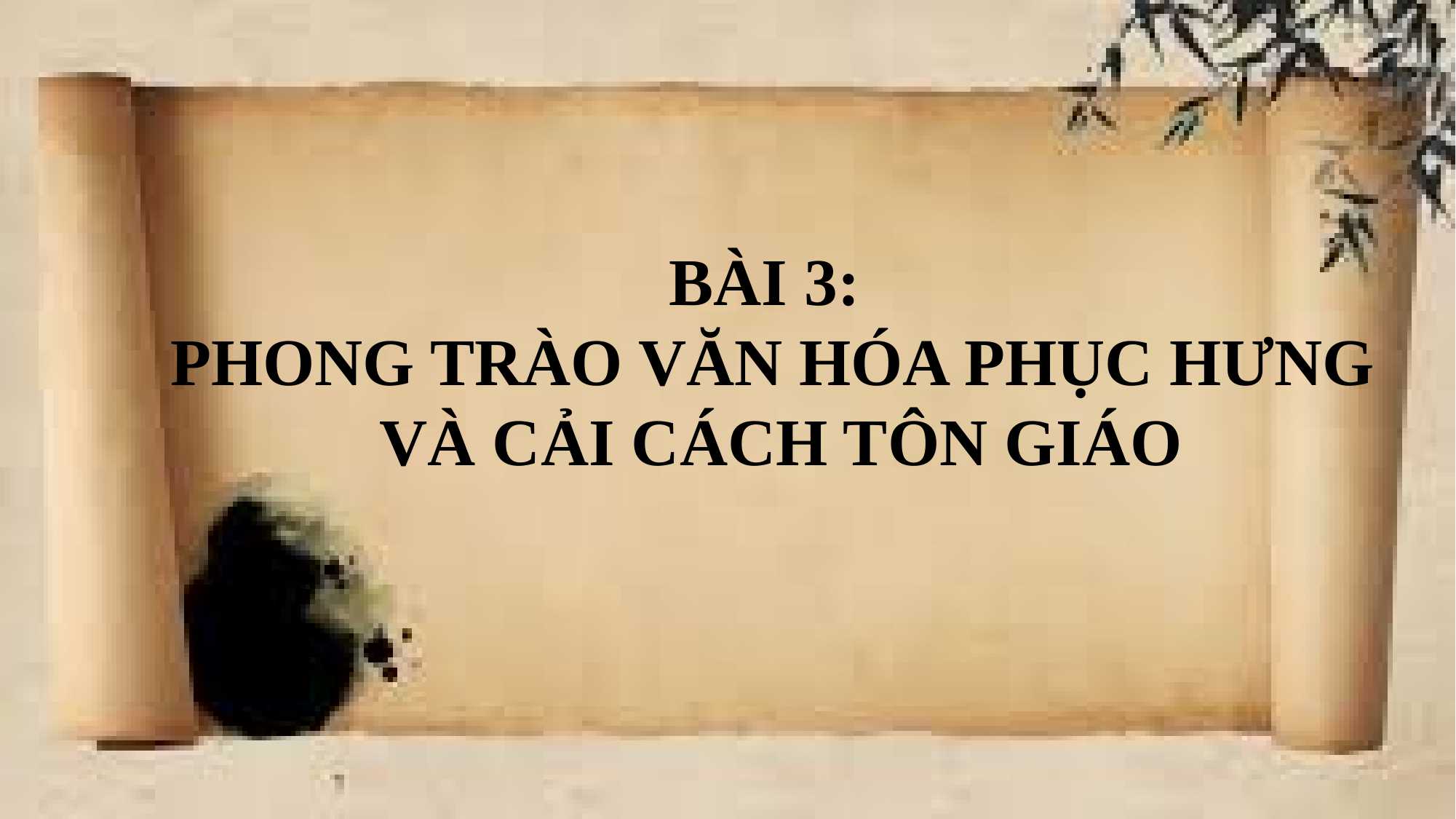

BÀI 3:
PHONG TRÀO VĂN HÓA PHỤC HƯNG
 VÀ CẢI CÁCH TÔN GIÁO